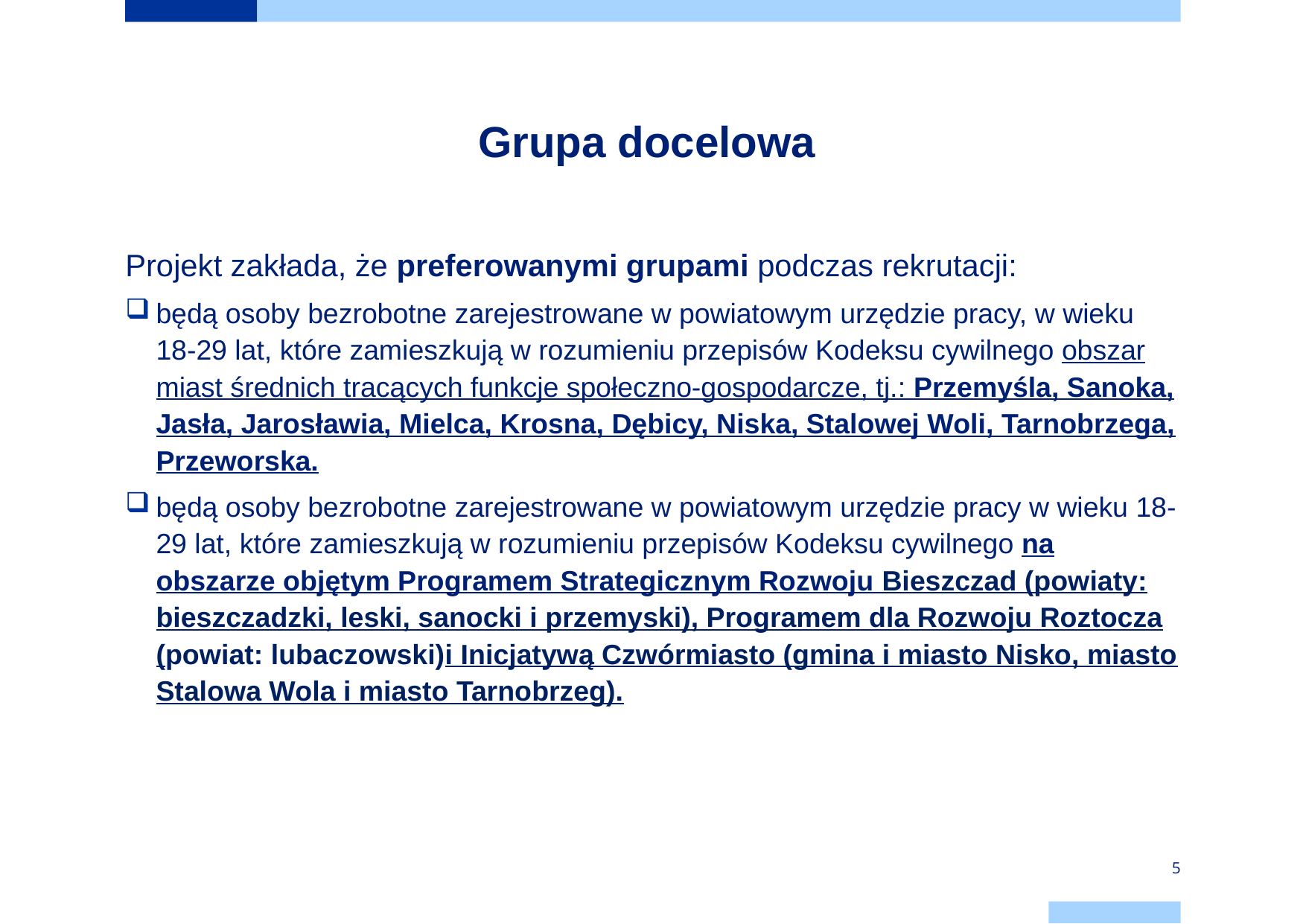

# Grupa docelowa
Projekt zakłada, że preferowanymi grupami podczas rekrutacji:
będą osoby bezrobotne zarejestrowane w powiatowym urzędzie pracy, w wieku 18-29 lat, które zamieszkują w rozumieniu przepisów Kodeksu cywilnego obszar miast średnich tracących funkcje społeczno-gospodarcze, tj.: Przemyśla, Sanoka, Jasła, Jarosławia, Mielca, Krosna, Dębicy, Niska, Stalowej Woli, Tarnobrzega, Przeworska.
będą osoby bezrobotne zarejestrowane w powiatowym urzędzie pracy w wieku 18-29 lat, które zamieszkują w rozumieniu przepisów Kodeksu cywilnego na obszarze objętym Programem Strategicznym Rozwoju Bieszczad (powiaty: bieszczadzki, leski, sanocki i przemyski), Programem dla Rozwoju Roztocza (powiat: lubaczowski)i Inicjatywą Czwórmiasto (gmina i miasto Nisko, miasto Stalowa Wola i miasto Tarnobrzeg).

5